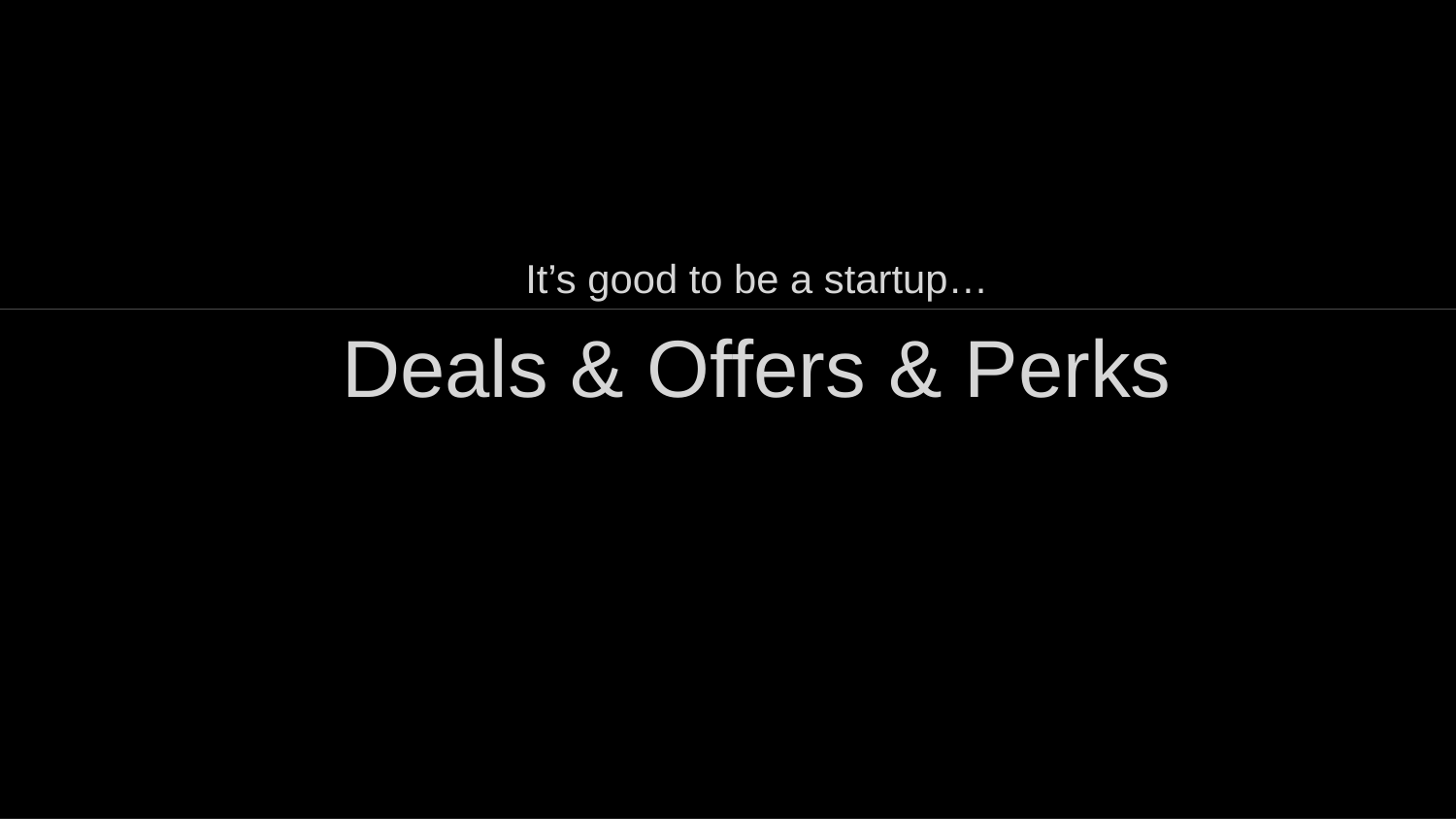

It’s good to be a startup…
# Deals & Offers & Perks
Copyright © 2013 Michael "Luni" Libes
2